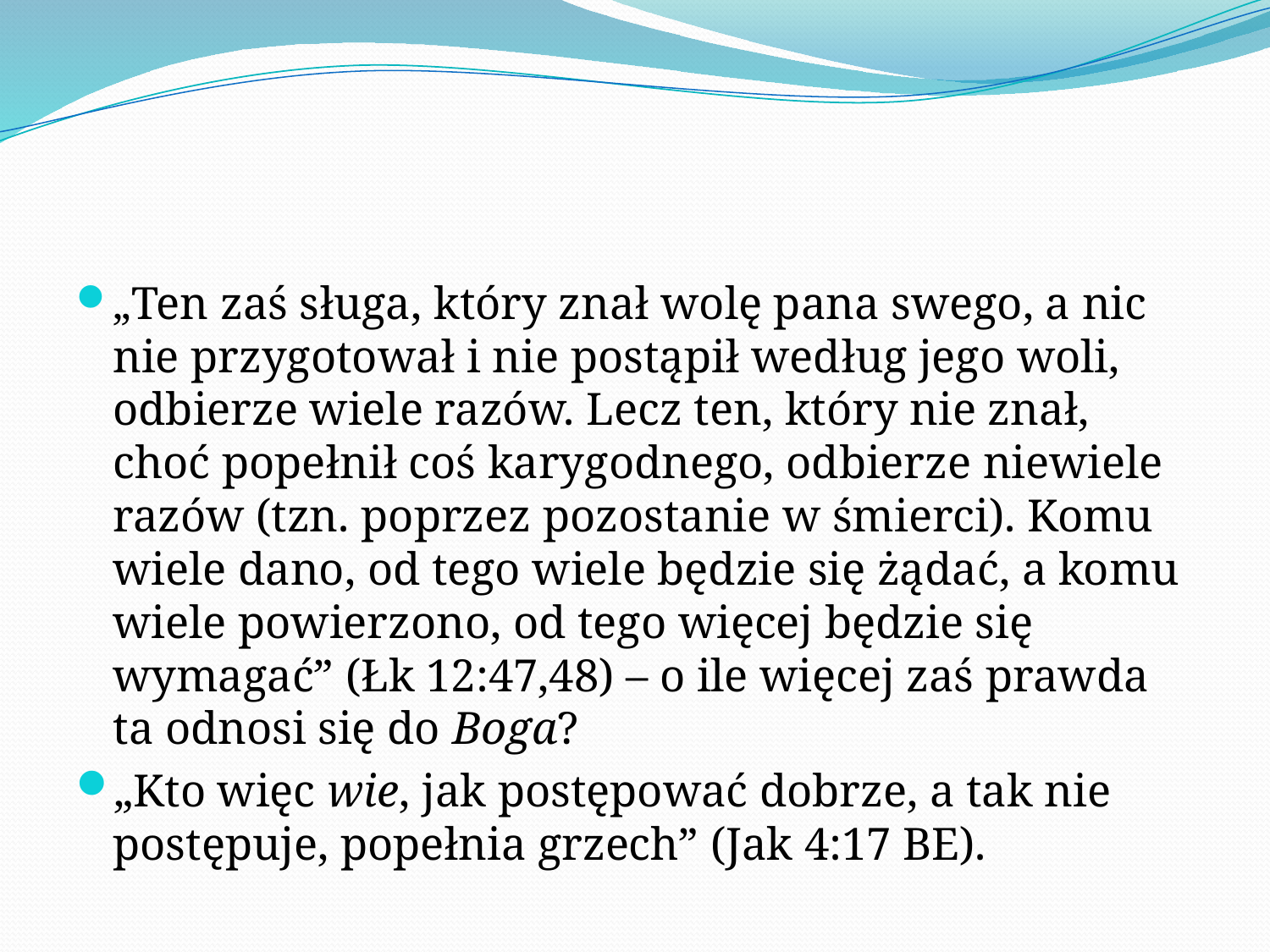

#
„Ten zaś sługa, który znał wolę pana swego, a nic nie przygotował i nie postąpił według jego woli, odbierze wiele razów. ​Lecz ten, który nie znał, choć popełnił coś karygodnego, odbierze niewiele razów (tzn. poprzez pozostanie w śmierci). Komu wiele dano, od tego wiele będzie się żądać, a komu wiele powierzono, od tego więcej będzie się wymagać” (Łk 12:47,48) – o ile więcej zaś prawda ta odnosi się do Boga?
„​Kto więc wie, jak postępować dobrze, a tak nie postępuje, popełnia grzech” (Jak 4:17 BE).